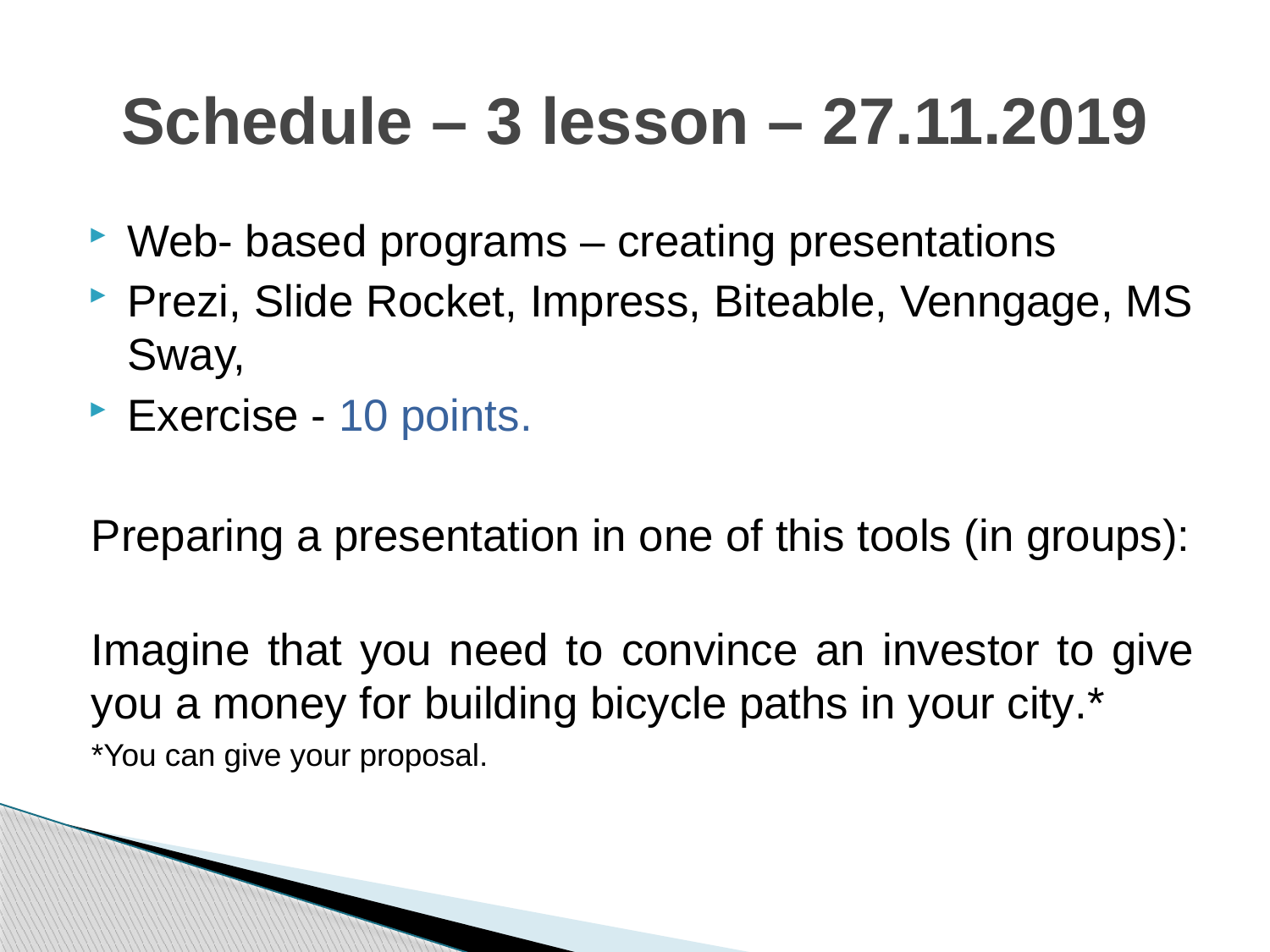

# Schedule – 3 lesson – 27.11.2019
Web- based programs – creating presentations
Prezi, Slide Rocket, Impress, Biteable, Venngage, MS Sway,
Exercise - 10 points.

Preparing a presentation in one of this tools (in groups):
Imagine that you need to convince an investor to give you a money for building bicycle paths in your city.*
*You can give your proposal.